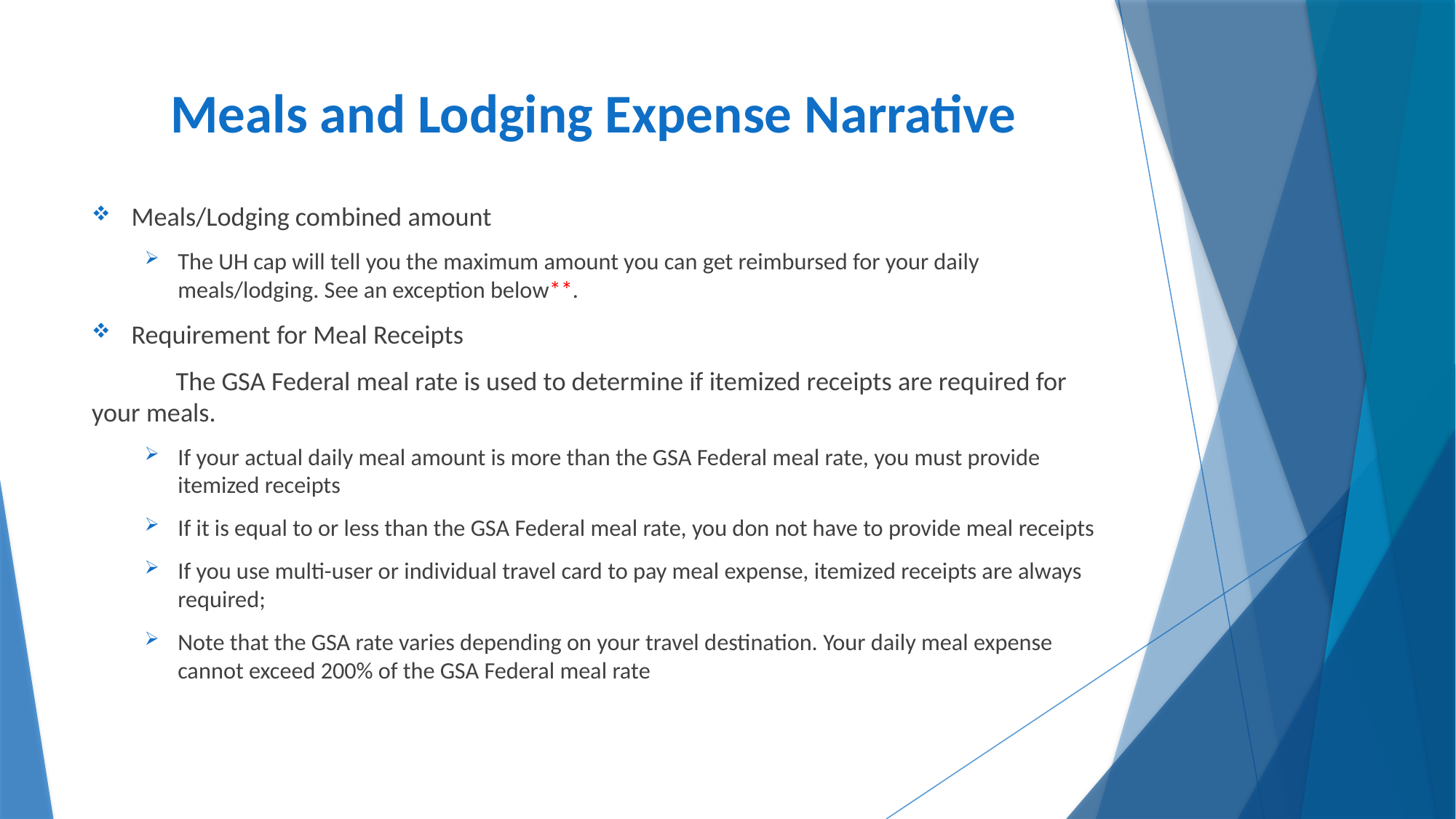

# Meals and Lodging Expense Narrative
Meals/Lodging combined amount
The UH cap will tell you the maximum amount you can get reimbursed for your daily meals/lodging. See an exception below**.
Requirement for Meal Receipts
              The GSA Federal meal rate is used to determine if itemized receipts are required for your meals.
If your actual daily meal amount is more than the GSA Federal meal rate, you must provide itemized receipts
If it is equal to or less than the GSA Federal meal rate, you don not have to provide meal receipts
If you use multi-user or individual travel card to pay meal expense, itemized receipts are always required;
Note that the GSA rate varies depending on your travel destination. Your daily meal expense cannot exceed 200% of the GSA Federal meal rate